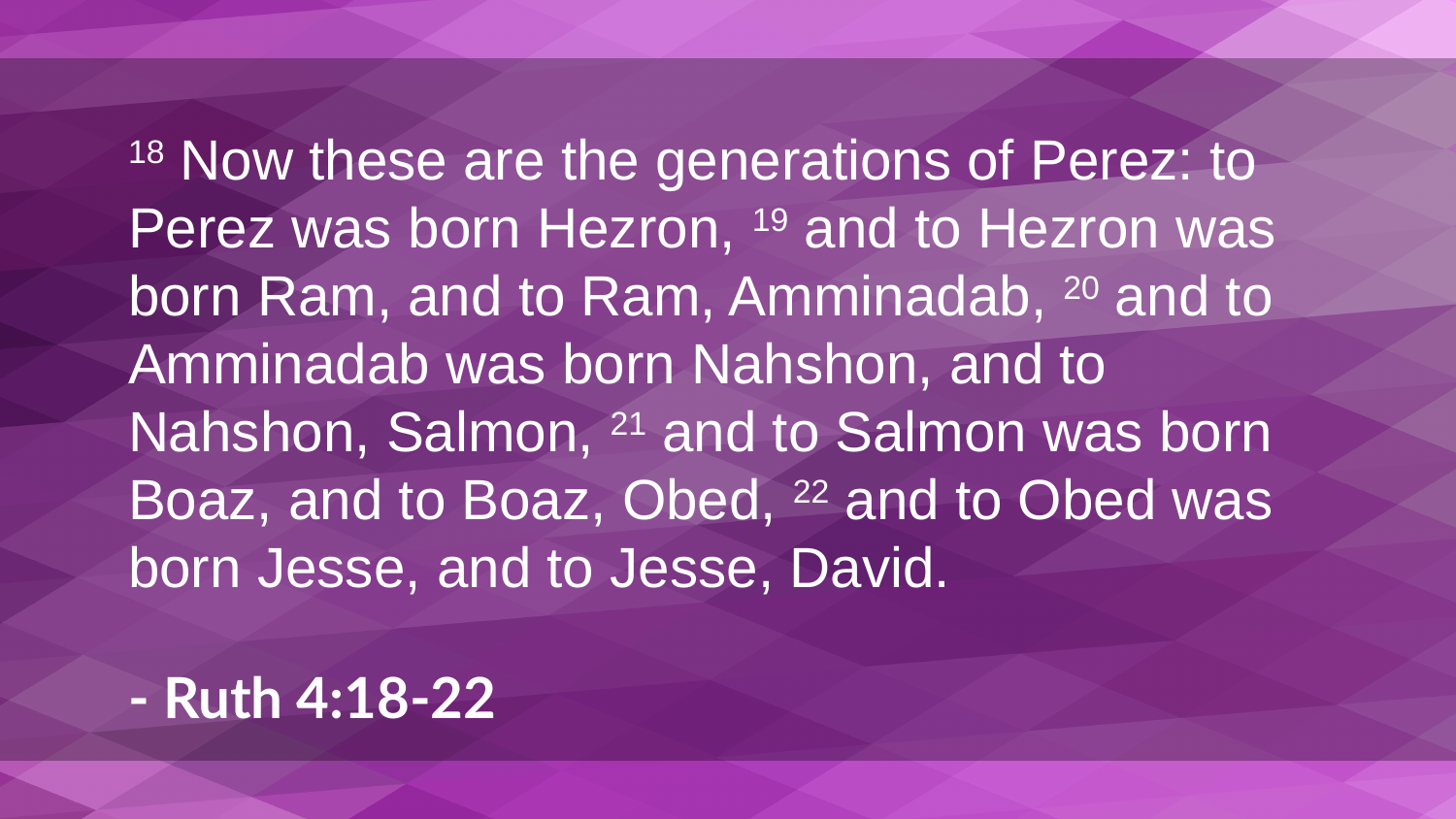

18 Now these are the generations of Perez: to Perez was born Hezron, 19 and to Hezron was born Ram, and to Ram, Amminadab, 20 and to Amminadab was born Nahshon, and to Nahshon, Salmon, 21 and to Salmon was born Boaz, and to Boaz, Obed, 22 and to Obed was born Jesse, and to Jesse, David.
- Ruth 4:18-22